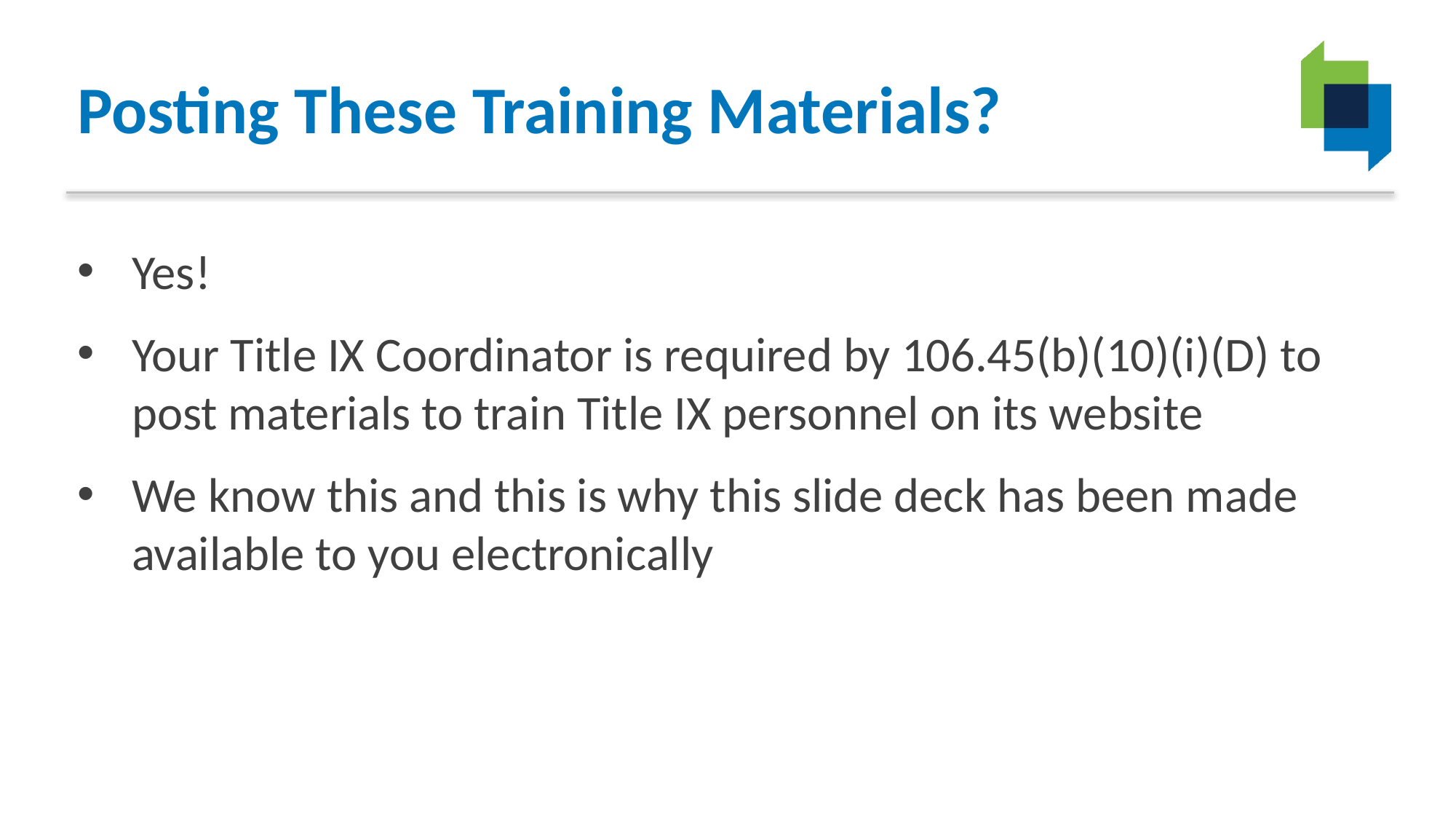

# Posting These Training Materials?
Yes!
Your Title IX Coordinator is required by 106.45(b)(10)(i)(D) to post materials to train Title IX personnel on its website
We know this and this is why this slide deck has been made available to you electronically